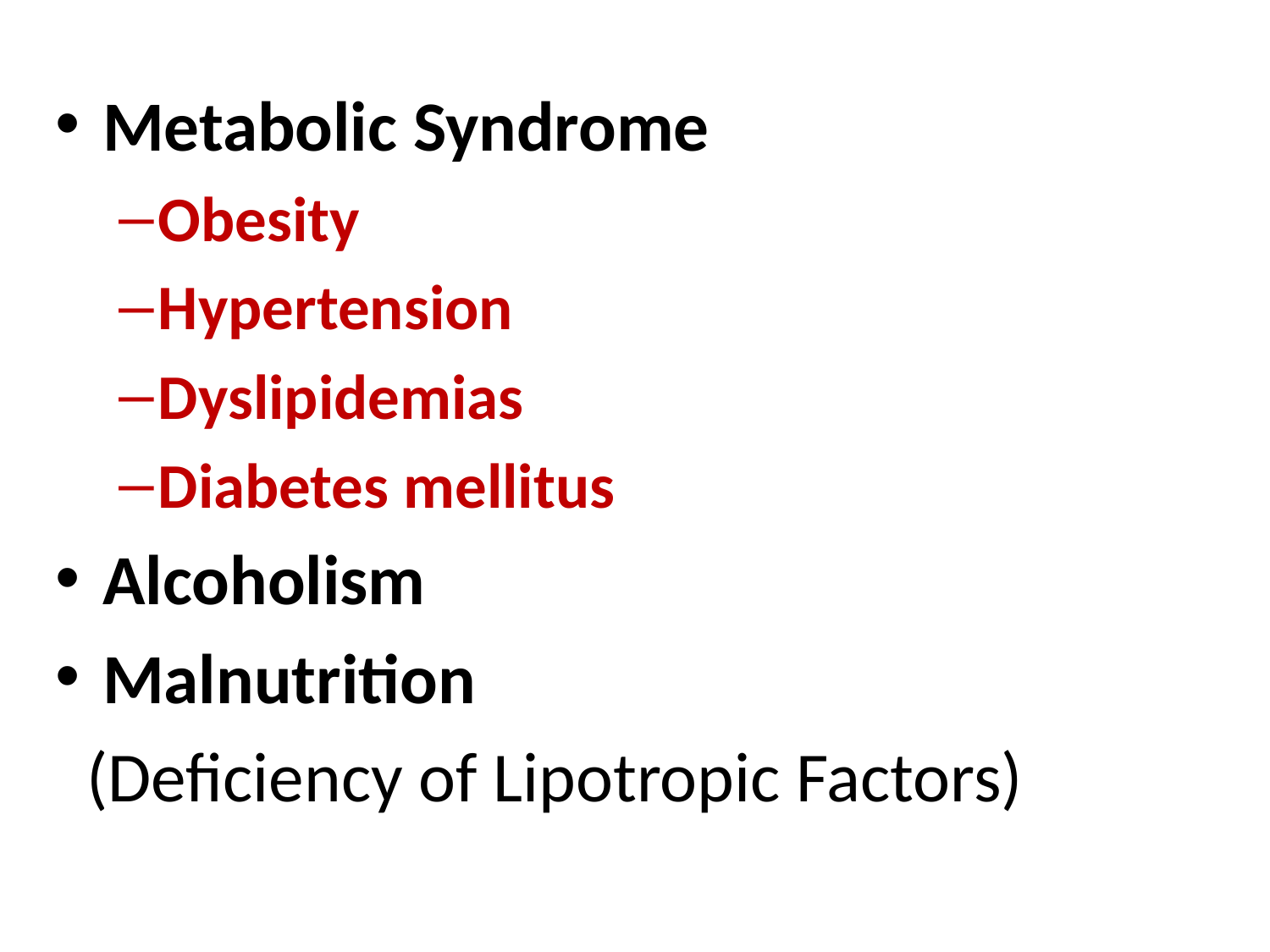

Metabolic Syndrome
Obesity
Hypertension
Dyslipidemias
Diabetes mellitus
Alcoholism
Malnutrition
  (Deficiency of Lipotropic Factors)